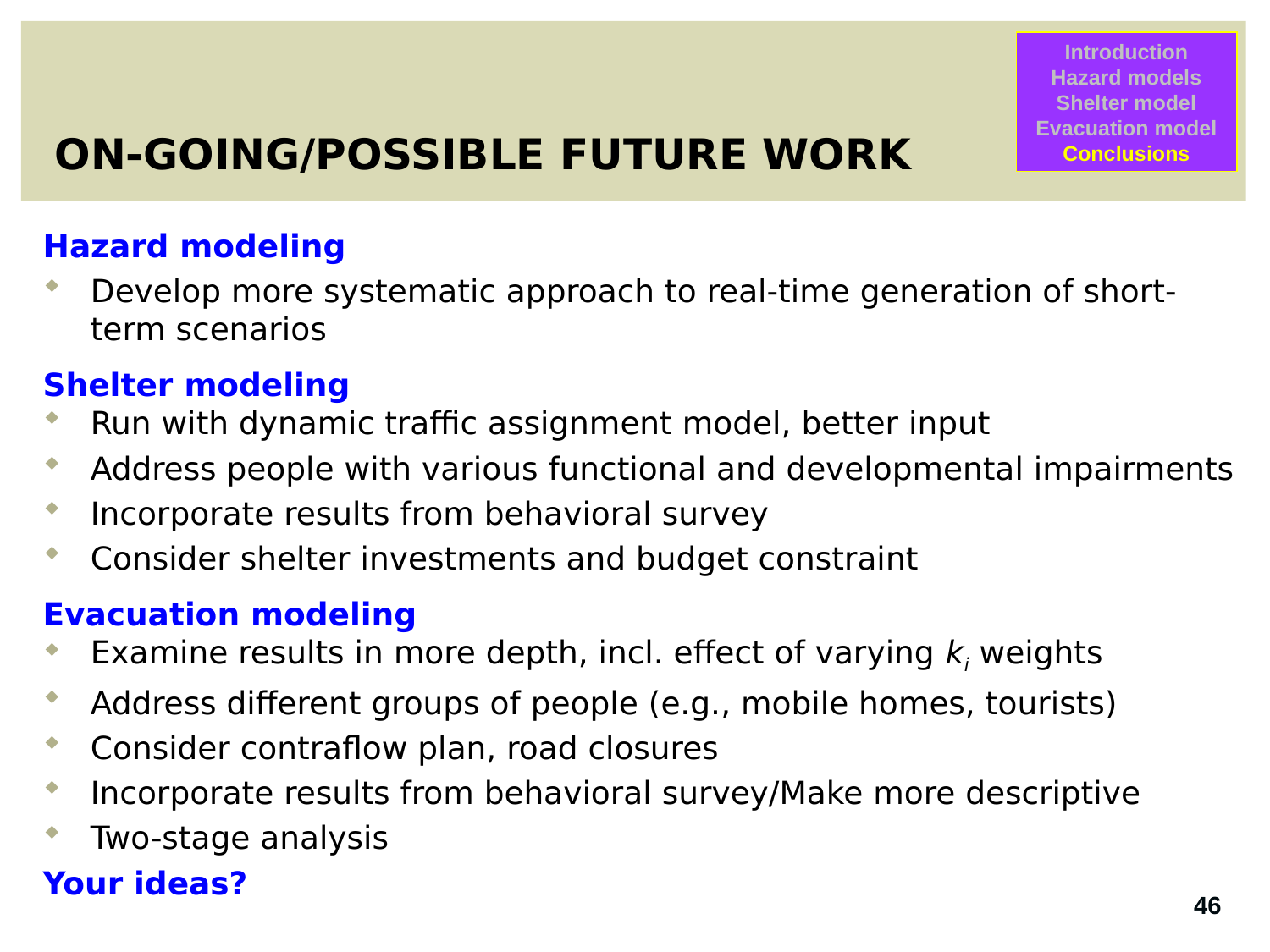

Introduction
Hazard models
Shelter model
Evacuation model
Conclusions
# ON-GOING/POSSIBLE FUTURE WORK
Hazard modeling
Develop more systematic approach to real-time generation of short-term scenarios
Shelter modeling
Run with dynamic traffic assignment model, better input
Address people with various functional and developmental impairments
Incorporate results from behavioral survey
Consider shelter investments and budget constraint
Evacuation modeling
Examine results in more depth, incl. effect of varying ki weights
Address different groups of people (e.g., mobile homes, tourists)
Consider contraflow plan, road closures
Incorporate results from behavioral survey/Make more descriptive
Two-stage analysis
Your ideas?